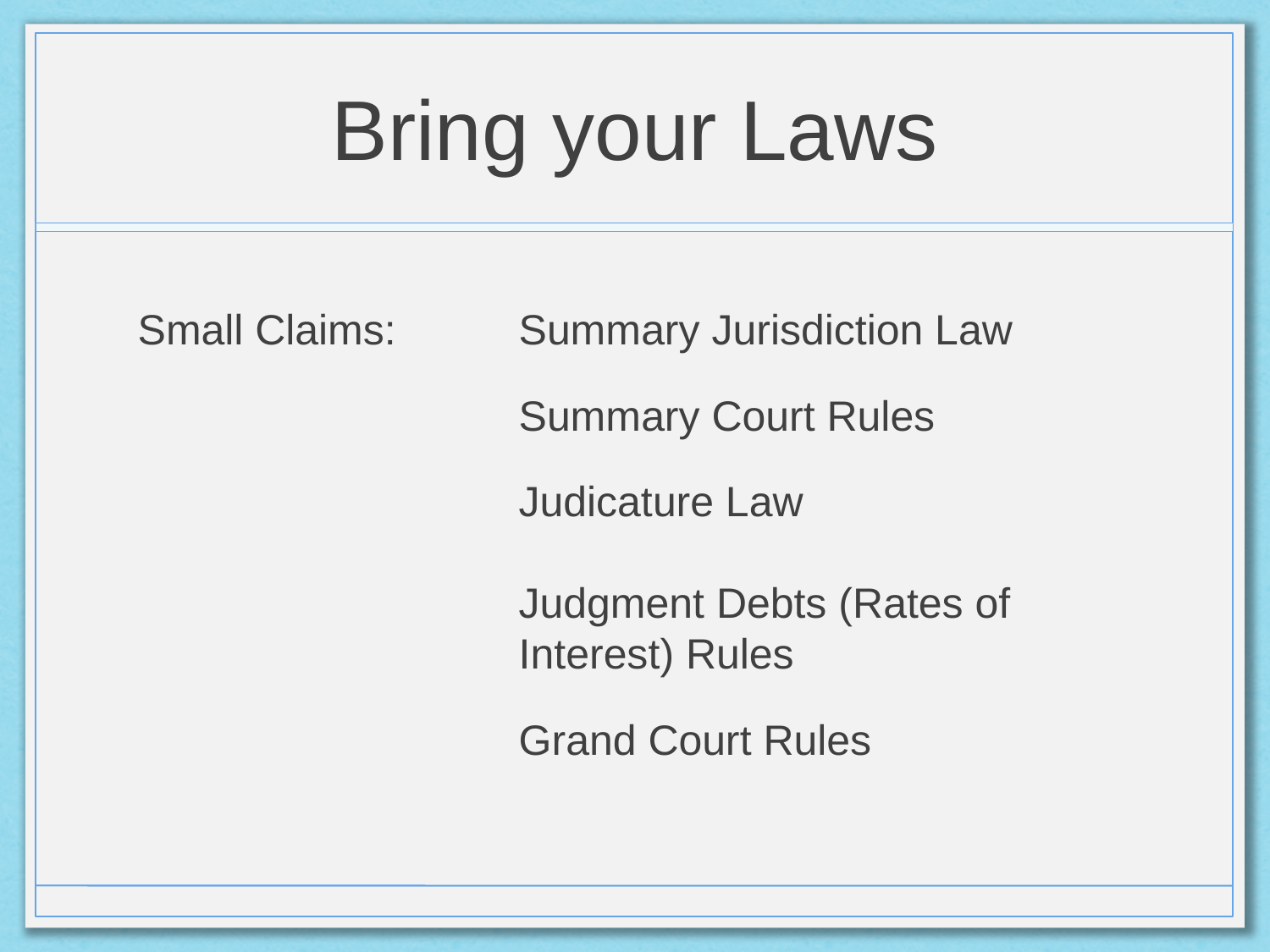

# Bring your Laws
Small Claims: 	Summary Jurisdiction Law
			Summary Court Rules
			Judicature Law												Judgment Debts (Rates of 				Interest) Rules
			Grand Court Rules